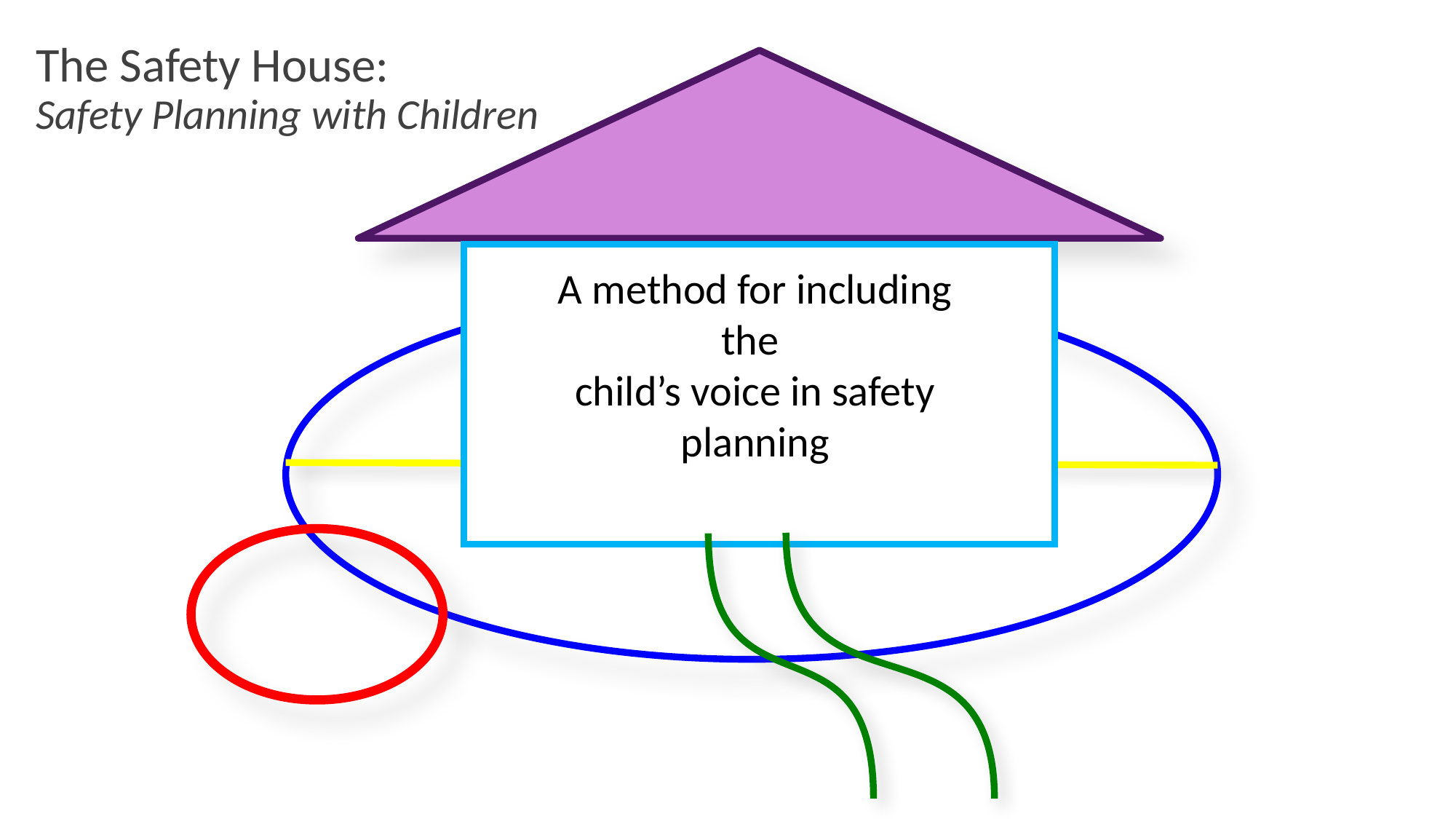

# The Safety House: Safety Planning with Children

A method for including the
child’s voice in safety planning